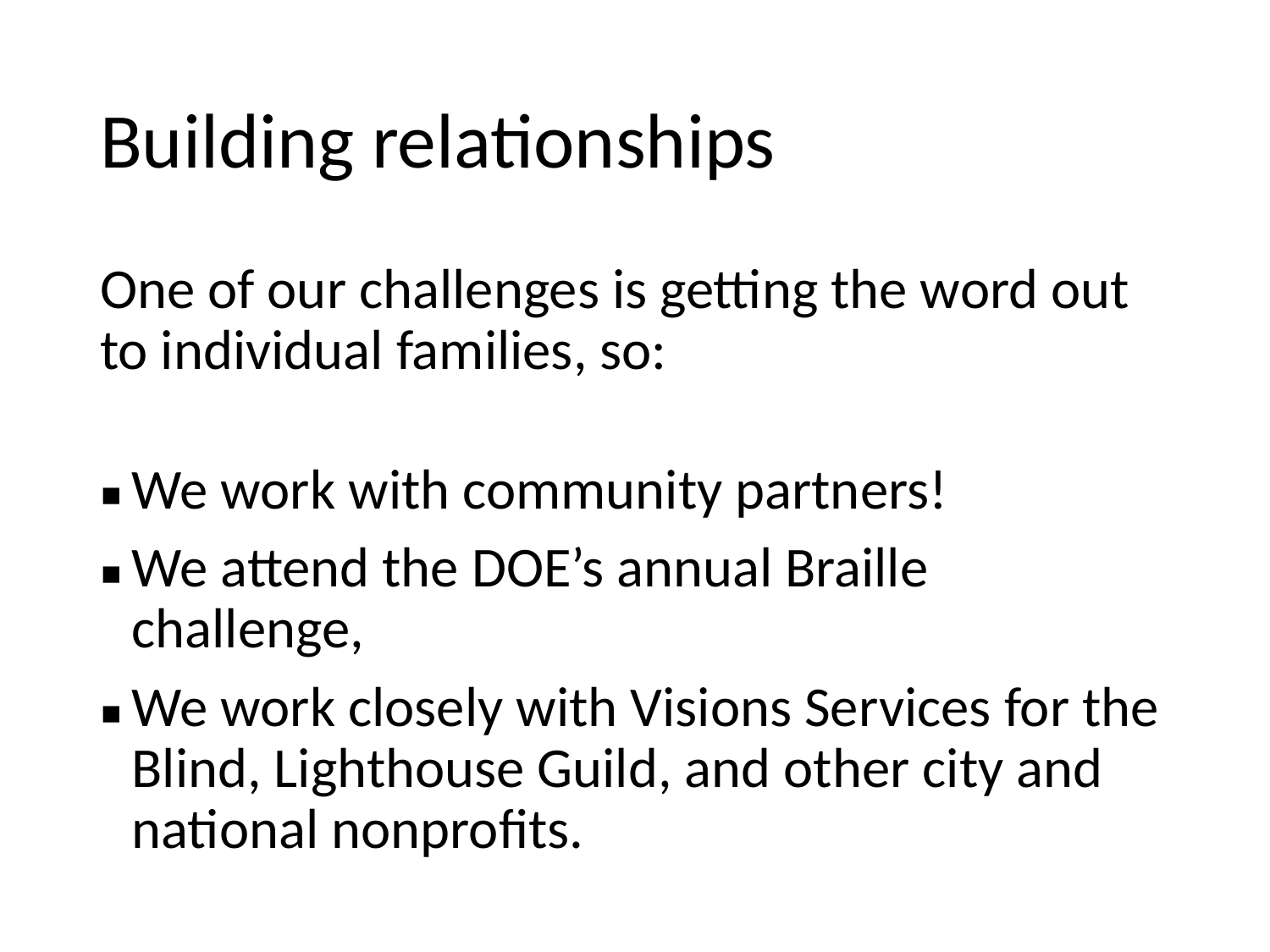

# Building relationships
One of our challenges is getting the word out to individual families, so:

We work with community partners!
We attend the DOE’s annual Braille challenge,
We work closely with Visions Services for the Blind, Lighthouse Guild, and other city and national nonprofits.